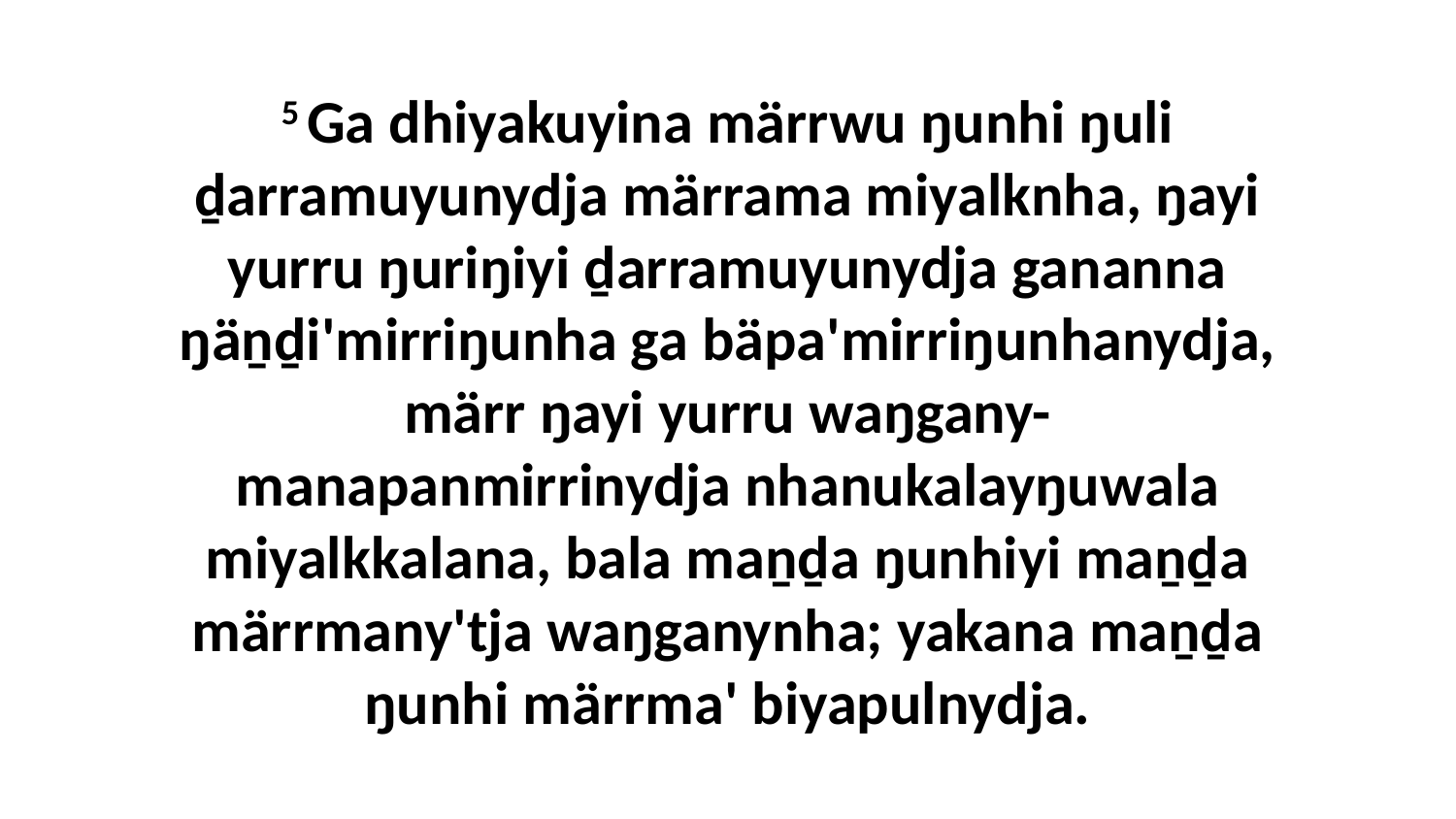

5 Ga dhiyakuyina märrwu ŋunhi ŋuli ḏarramuyunydja märrama miyalknha, ŋayi yurru ŋuriŋiyi ḏarramuyunydja gananna ŋäṉḏi'mirriŋunha ga bäpa'mirriŋunhanydja, märr ŋayi yurru waŋgany-manapanmirrinydja nhanukalayŋuwala miyalkkalana, bala maṉḏa ŋunhiyi maṉḏa märrmany'tja waŋganynha; yakana maṉḏa ŋunhi märrma' biyapulnydja.